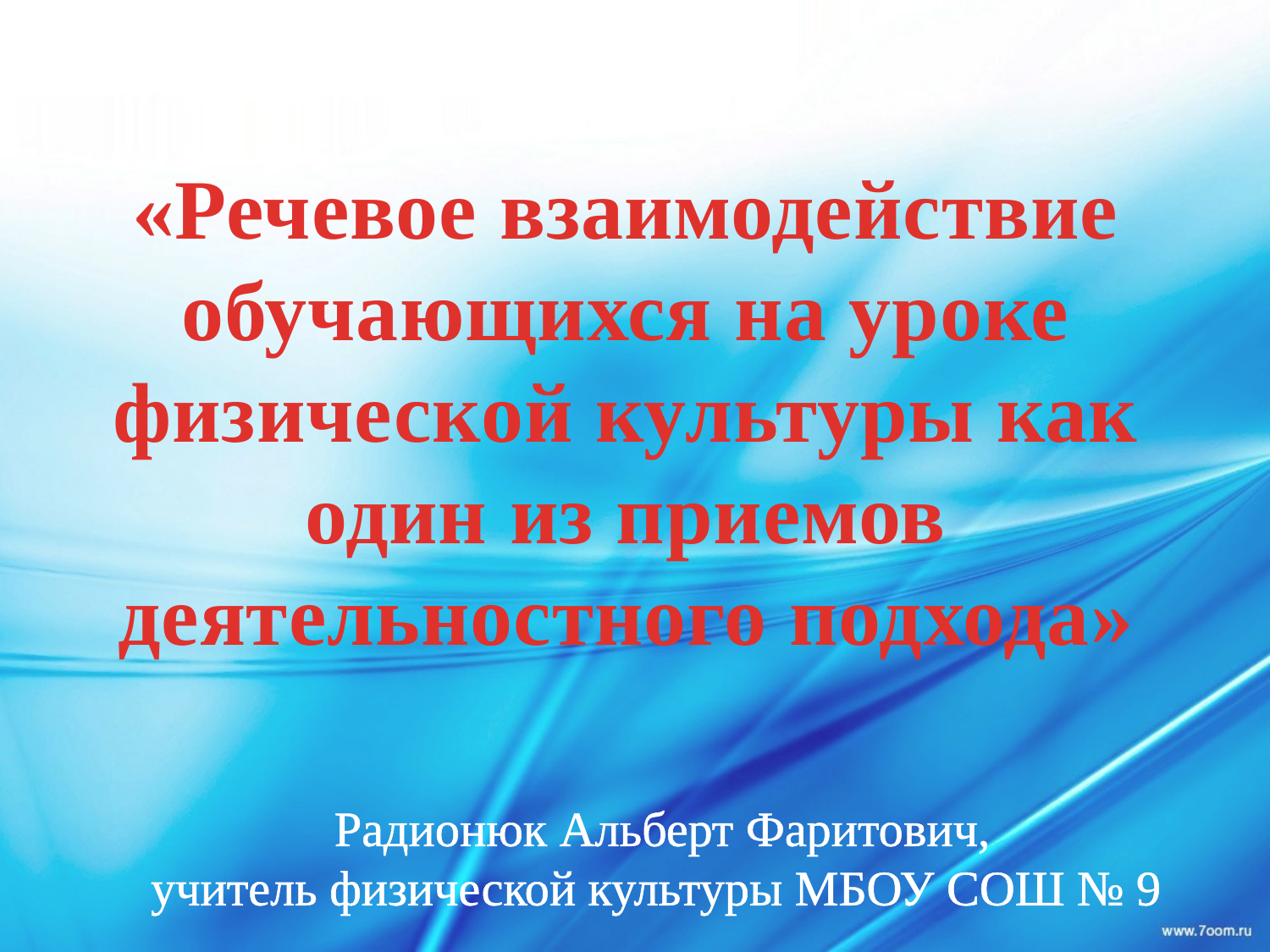

# «Речевое взаимодействие обучающихся на уроке физической культуры как один из приемов деятельностного подхода»
Радионюк Альберт Фаритович,
учитель физической культуры МБОУ СОШ № 9